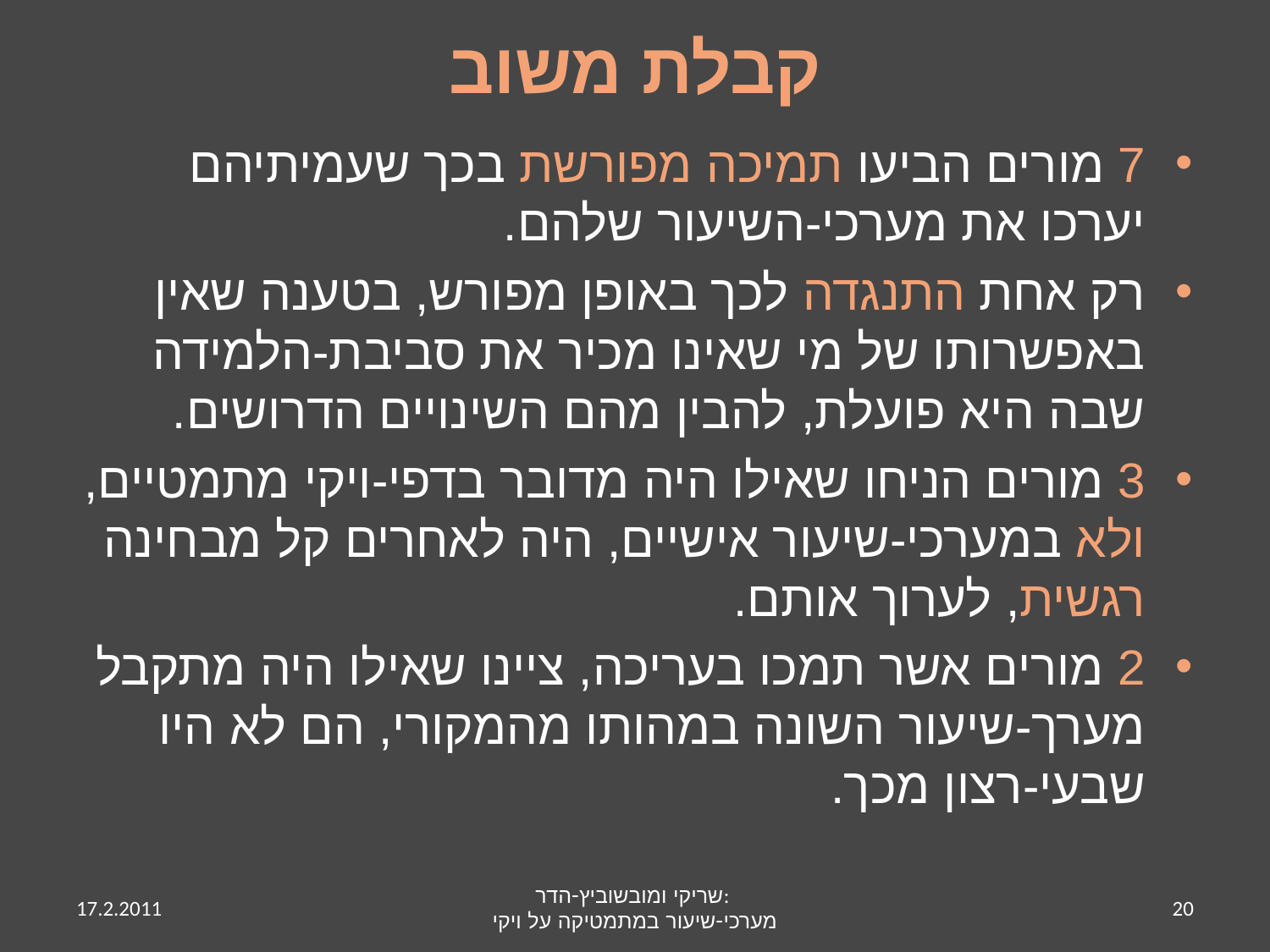

# קבלת משוב
7 מורים הביעו תמיכה מפורשת בכך שעמיתיהם יערכו את מערכי-השיעור שלהם.
רק אחת התנגדה לכך באופן מפורש, בטענה שאין באפשרותו של מי שאינו מכיר את סביבת-הלמידה שבה היא פועלת, להבין מהם השינויים הדרושים.
3 מורים הניחו שאילו היה מדובר בדפי-ויקי מתמטיים, ולא במערכי-שיעור אישיים, היה לאחרים קל מבחינה רגשית, לערוך אותם.
2 מורים אשר תמכו בעריכה, ציינו שאילו היה מתקבל מערך-שיעור השונה במהותו מהמקורי, הם לא היו שבעי-רצון מכך.
17.2.2011
שריקי ומובשוביץ-הדר:
מערכי-שיעור במתמטיקה על ויקי
20